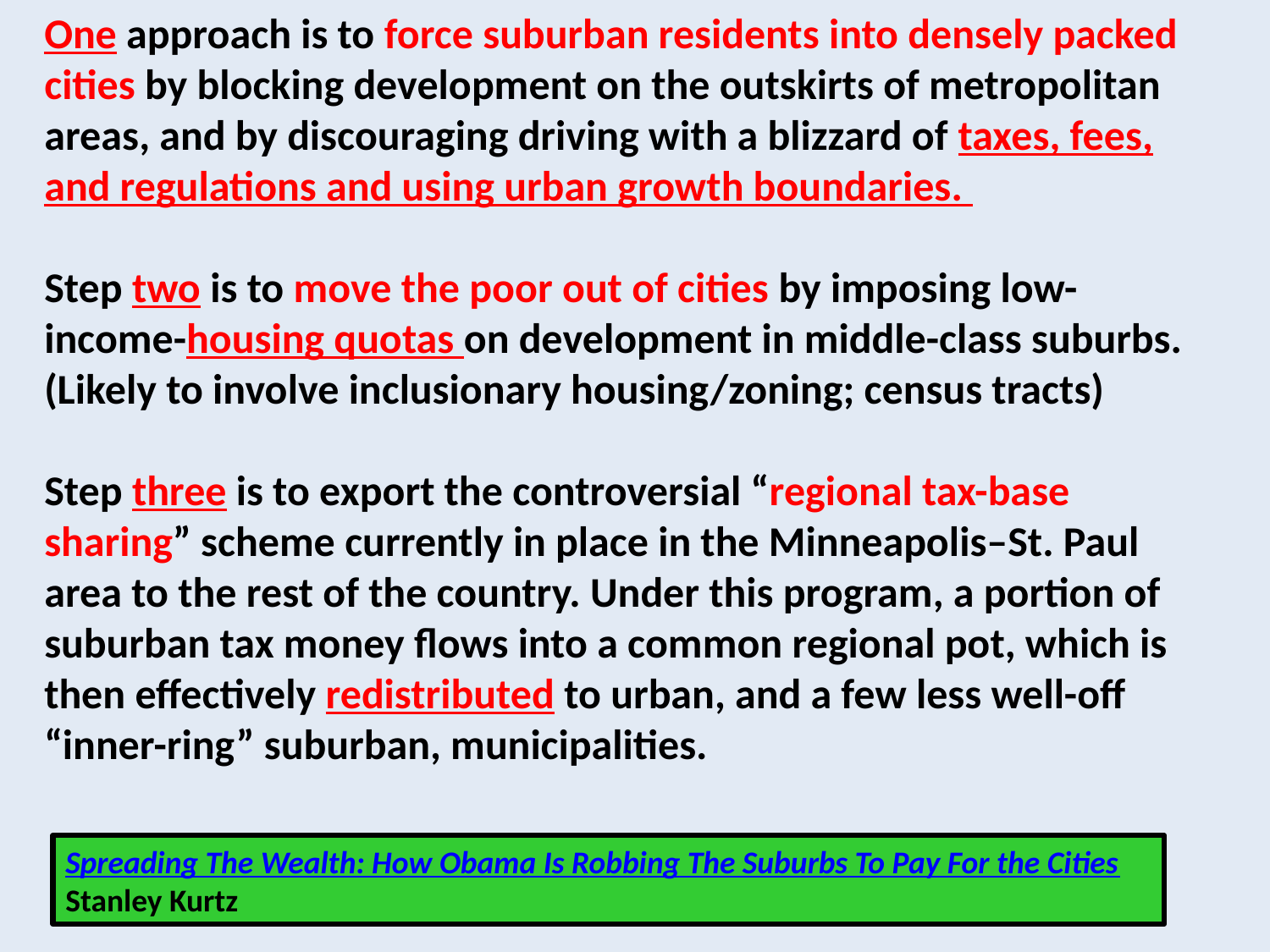

One approach is to force suburban residents into densely packed cities by blocking development on the outskirts of metropolitan areas, and by discouraging driving with a blizzard of taxes, fees, and regulations and using urban growth boundaries.

Step two is to move the poor out of cities by imposing low-income-housing quotas on development in middle-class suburbs. (Likely to involve inclusionary housing/zoning; census tracts)

Step three is to export the controversial “regional tax-base sharing” scheme currently in place in the Minneapolis–St. Paul area to the rest of the country. Under this program, a portion of suburban tax money flows into a common regional pot, which is then effectively redistributed to urban, and a few less well-off “inner-ring” suburban, municipalities.
Spreading The Wealth: How Obama Is Robbing The Suburbs To Pay For the Cities
Stanley Kurtz